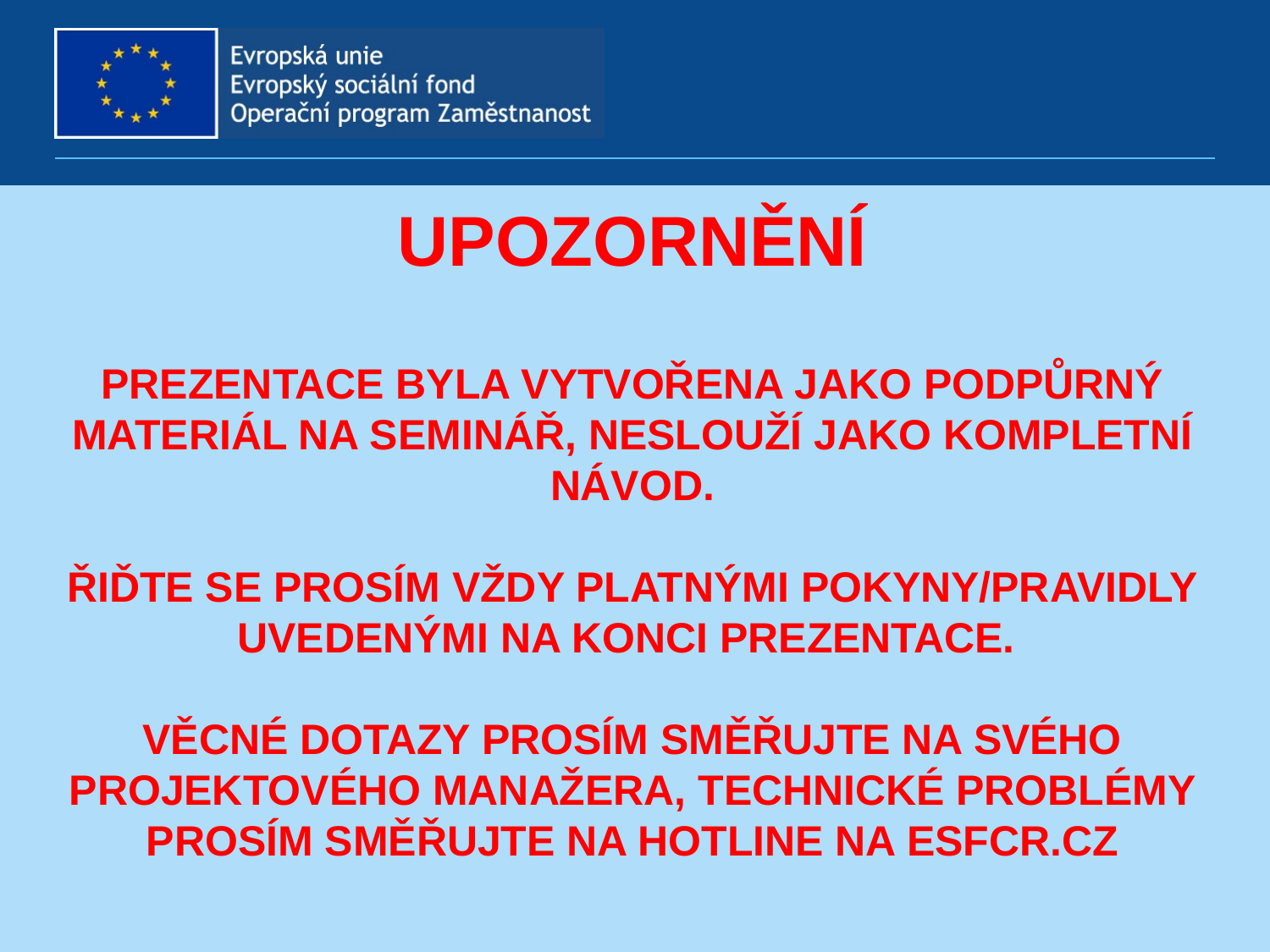

# Upozornění prezentace byla vytvořena jako podpůrný materiál na seminář, neslouží jako kompletní návod. ŘIĎTE SE PROSÍM VŽDY PLATNÝMI pokyny/pravidly uvedenými na konci prezentace. Věcné dotazy prosím směřujte na svého projektového manažera, technické problémy prosím směřujte na hotline na esfcr.cz